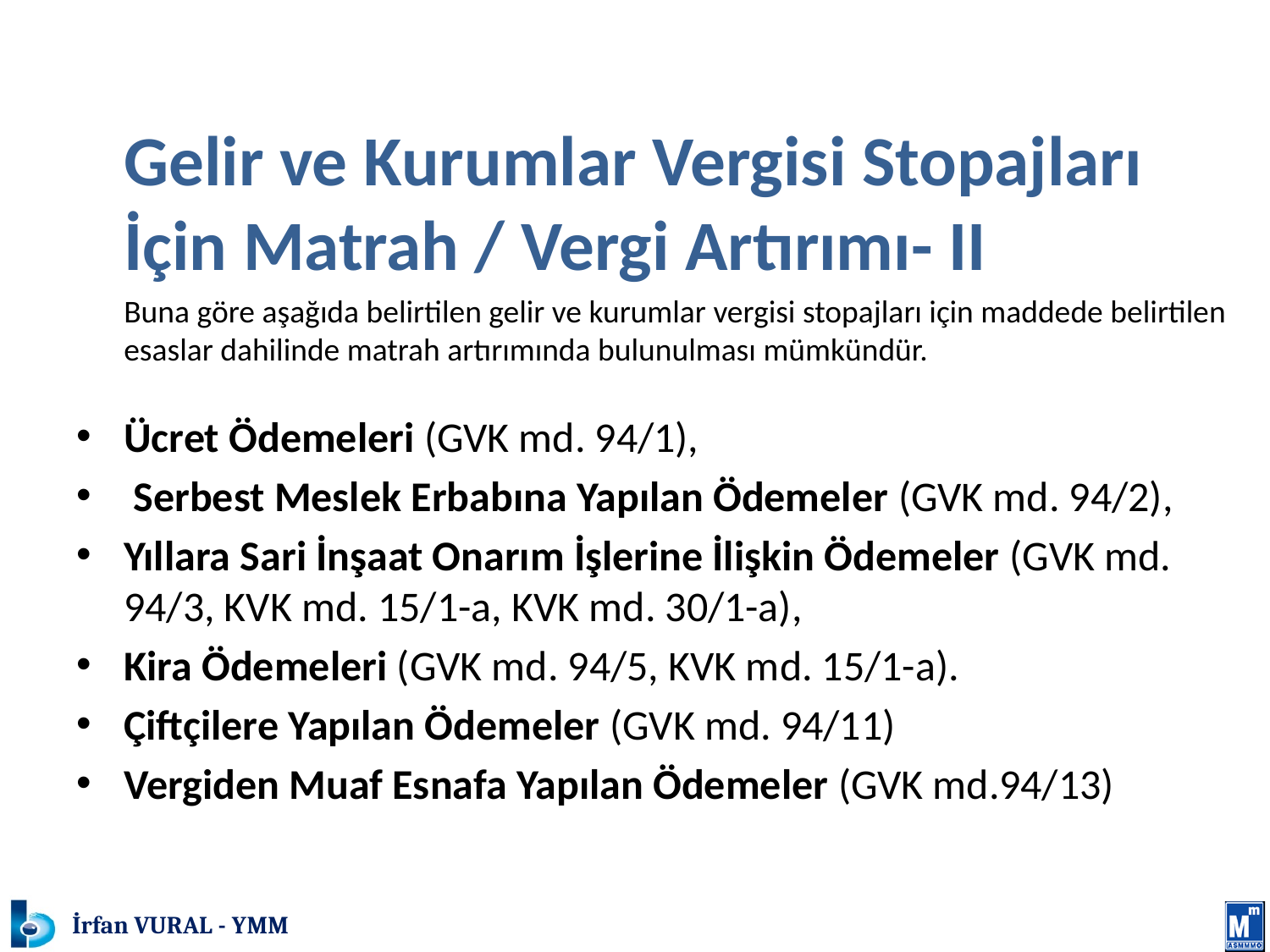

# MATRAH VE VERGİ ARTIRIMI
	Gelir ve Kurumlar Vergisi Stopajları İçin Matrah / Vergi Artırımı- II
	Buna göre aşağıda belirtilen gelir ve kurumlar vergisi stopajları için maddede belirtilen esaslar dahilinde matrah artırımında bulunulması mümkündür.

Ücret Ödemeleri (GVK md. 94/1),
 Serbest Meslek Erbabına Yapılan Ödemeler (GVK md. 94/2),
Yıllara Sari İnşaat Onarım İşlerine İlişkin Ödemeler (GVK md. 94/3, KVK md. 15/1-a, KVK md. 30/1-a),
Kira Ödemeleri (GVK md. 94/5, KVK md. 15/1-a).
Çiftçilere Yapılan Ödemeler (GVK md. 94/11)
Vergiden Muaf Esnafa Yapılan Ödemeler (GVK md.94/13)